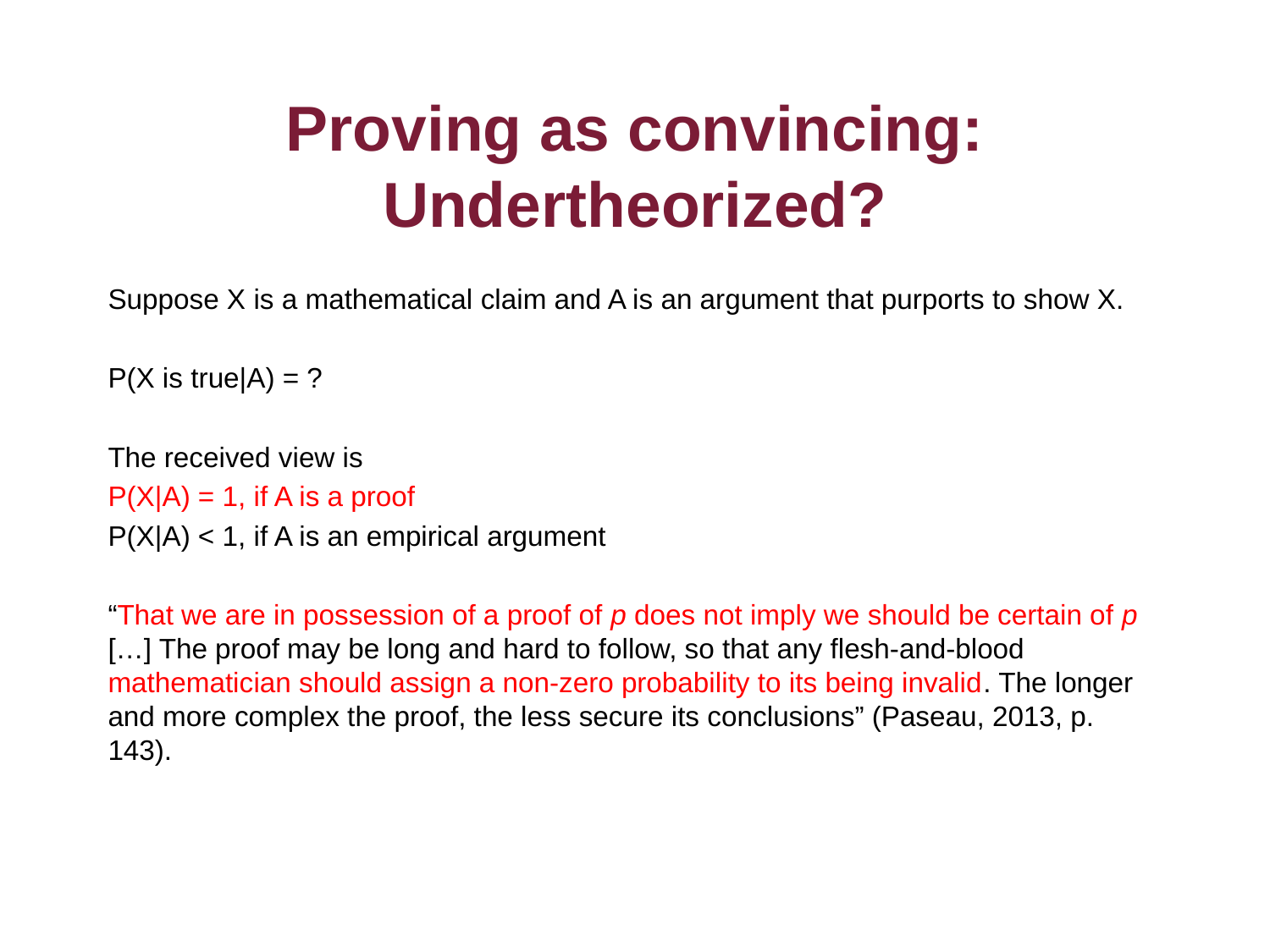

# Proving as convincing: Undertheorized?
Suppose X is a mathematical claim and A is an argument that purports to show X.

P(X is true|A) = ?

The received view is
P(X|A) = 1, if A is a proof
P(X|A) < 1, if A is an empirical argument

“That we are in possession of a proof of p does not imply we should be certain of p […] The proof may be long and hard to follow, so that any flesh-and-blood mathematician should assign a non-zero probability to its being invalid. The longer and more complex the proof, the less secure its conclusions” (Paseau, 2013, p. 143).